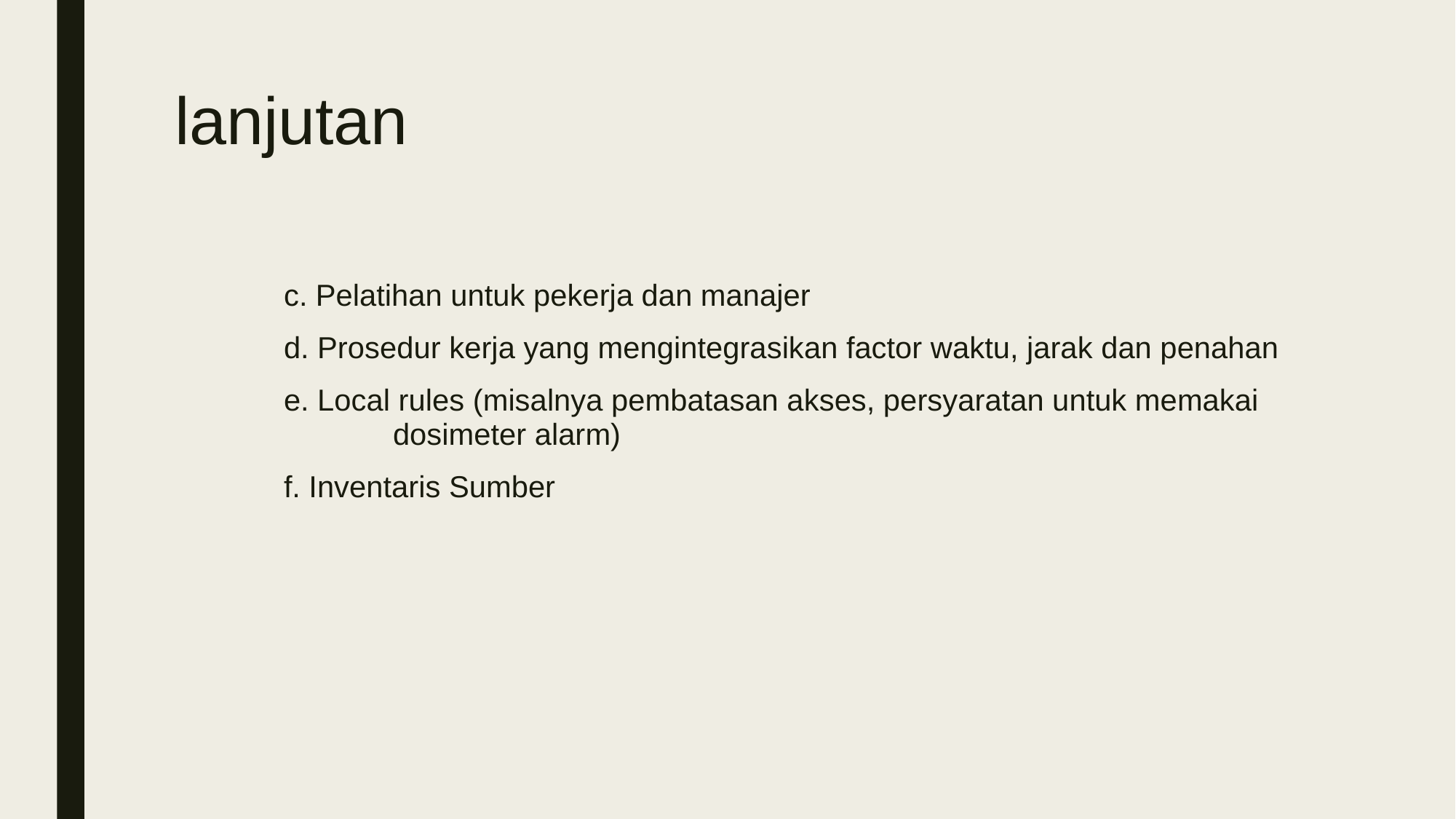

# lanjutan
	c. Pelatihan untuk pekerja dan manajer
	d. Prosedur kerja yang mengintegrasikan factor waktu, jarak dan penahan
	e. Local rules (misalnya pembatasan akses, persyaratan untuk memakai 		dosimeter alarm)
	f. Inventaris Sumber